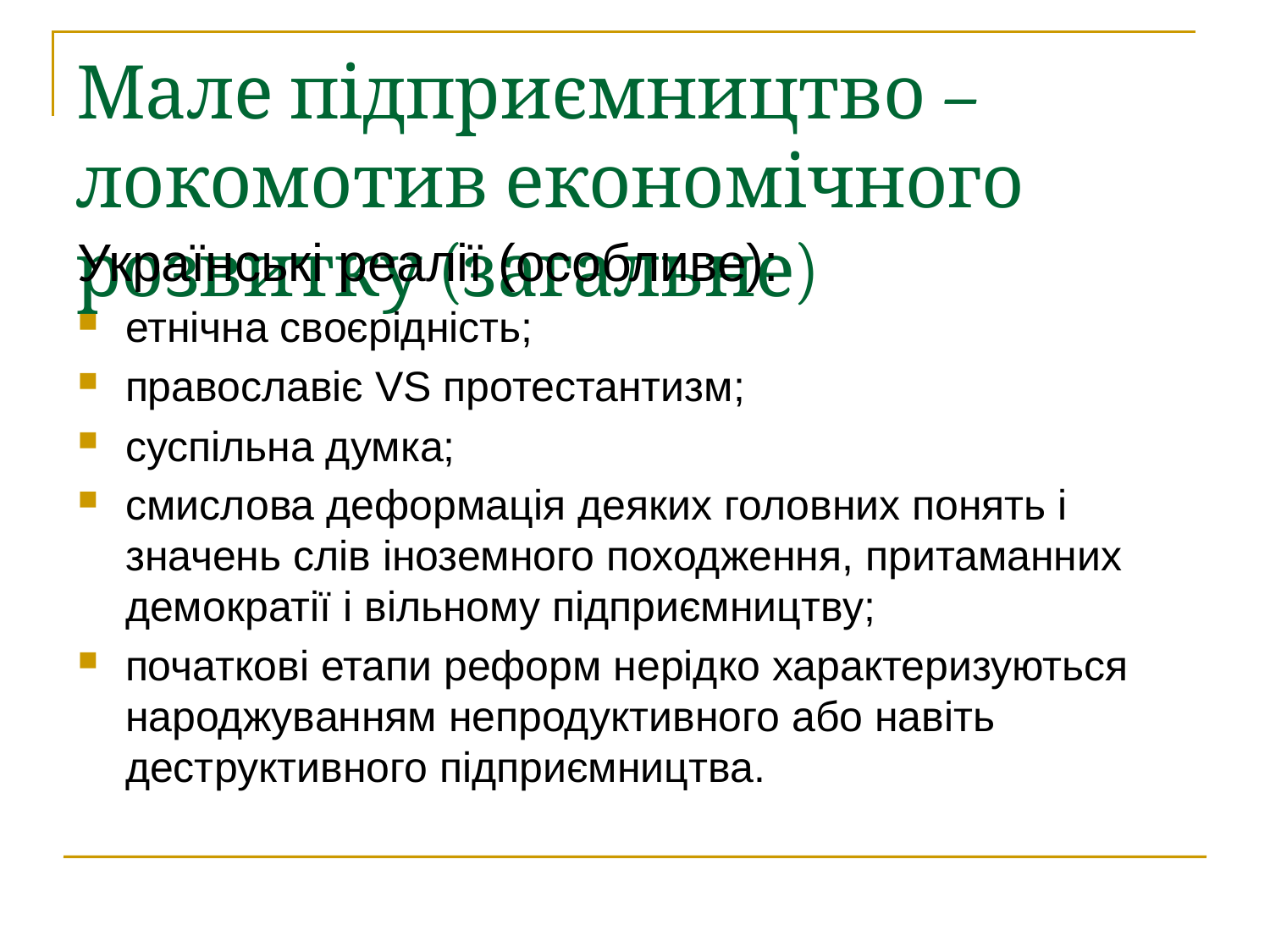

# Мале підприємництво – локомотив економічного розвитку (загальне)
Українські реалії (особливе):
етнічна своєрідність;
православіє VS протестантизм;
суспільна думка;
смислова деформація деяких головних понять і значень слів іноземного походження, притаманних демократії і вільному підприємництву;
початкові етапи реформ нерідко характеризуються народжуванням непродуктивного або навіть деструктивного підприємництва.